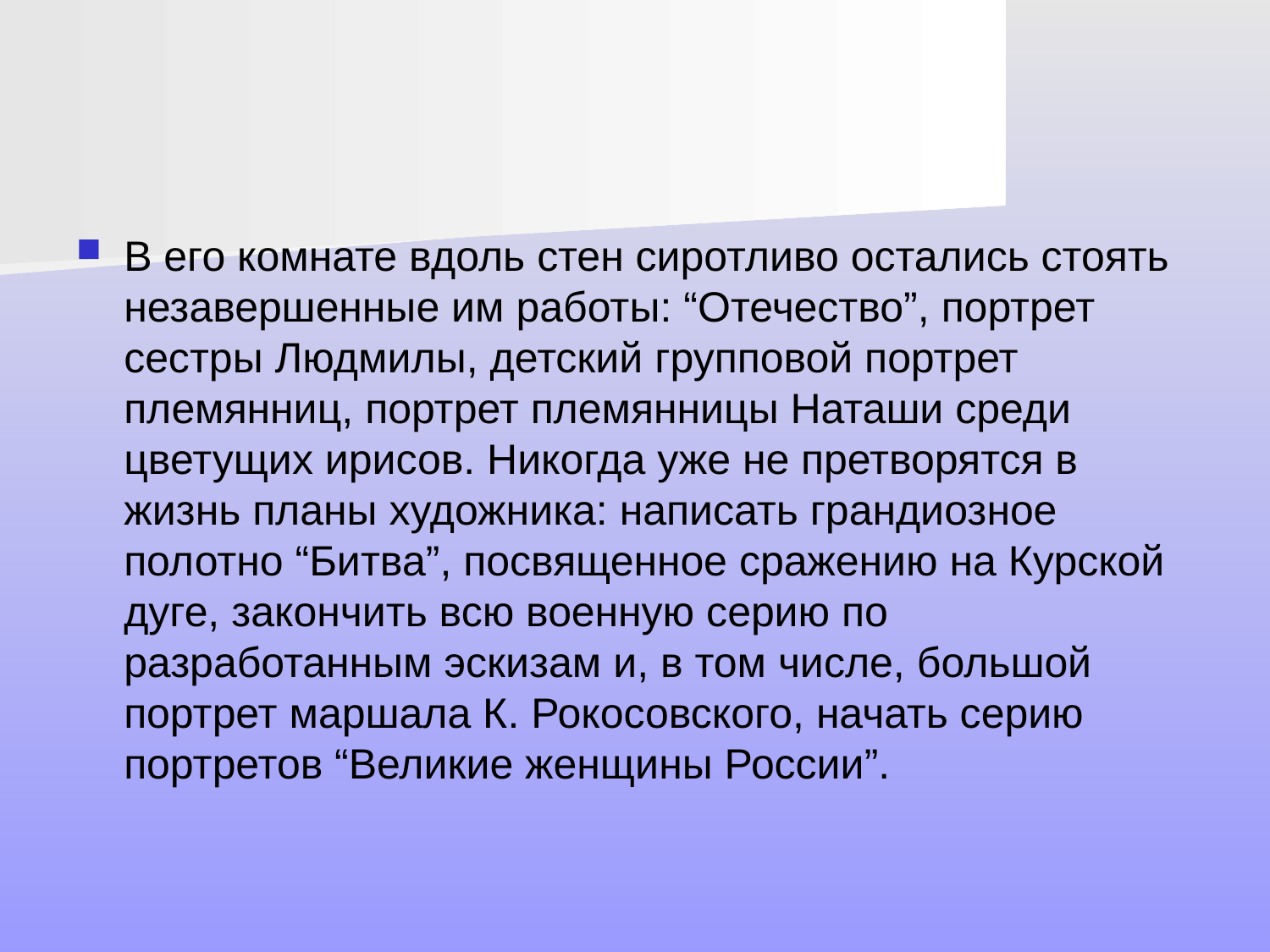

#
В его комнате вдоль стен сиротливо остались стоять незавершенные им работы: “Отечество”, портрет сестры Людмилы, детский групповой портрет племянниц, портрет племянницы Наташи среди цветущих ирисов. Никогда уже не претворятся в жизнь планы художника: написать грандиозное полотно “Битва”, посвященное сражению на Курской дуге, закончить всю военную серию по разработанным эскизам и, в том числе, большой портрет маршала К. Рокосовского, начать серию портретов “Великие женщины России”.